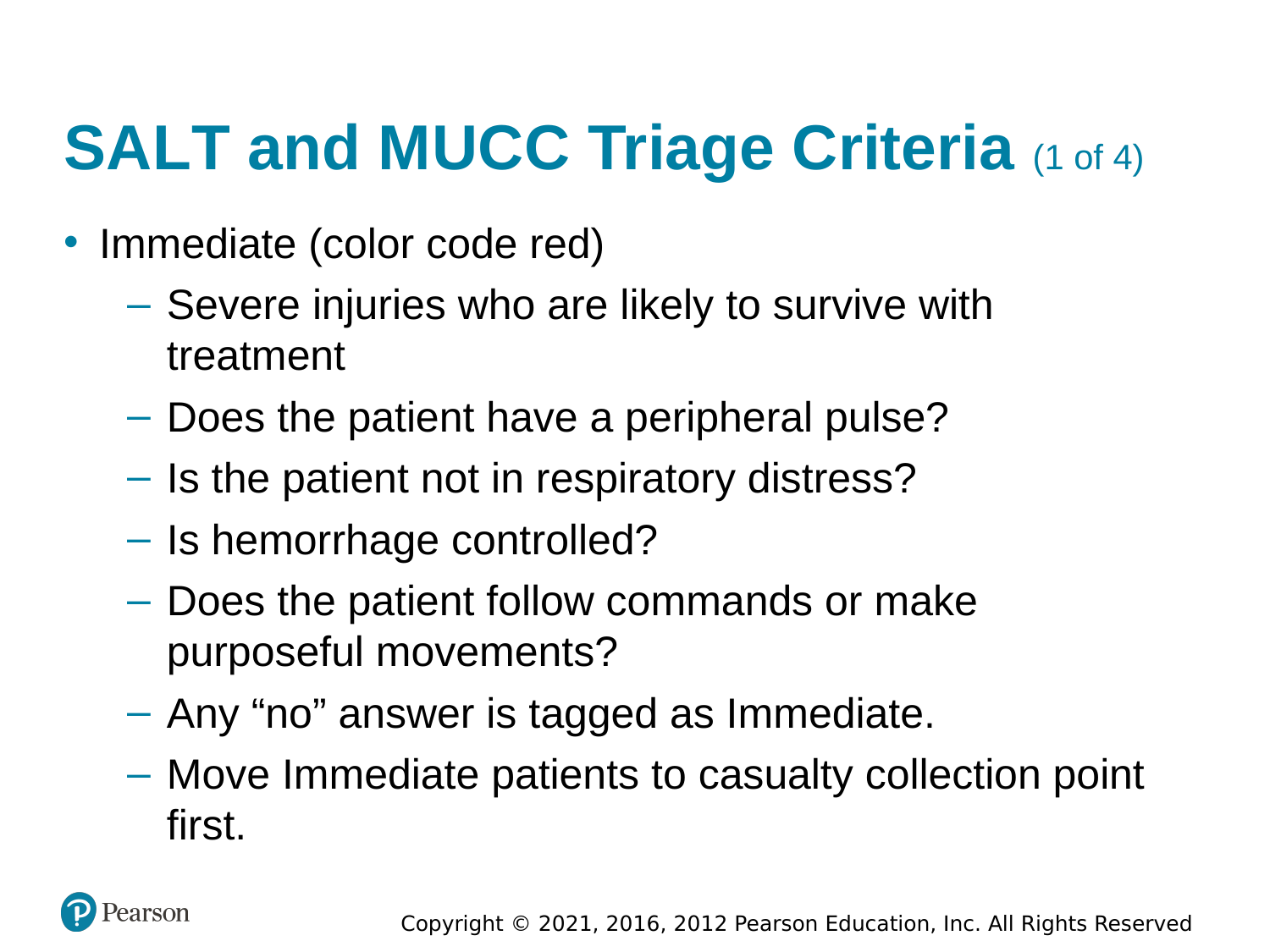

# S A L T and M U C C Triage Criteria (1 of 4)
Immediate (color code red)
Severe injuries who are likely to survive with treatment
Does the patient have a peripheral pulse?
Is the patient not in respiratory distress?
Is hemorrhage controlled?
Does the patient follow commands or make purposeful movements?
Any “no” answer is tagged as Immediate.
Move Immediate patients to casualty collection point first.